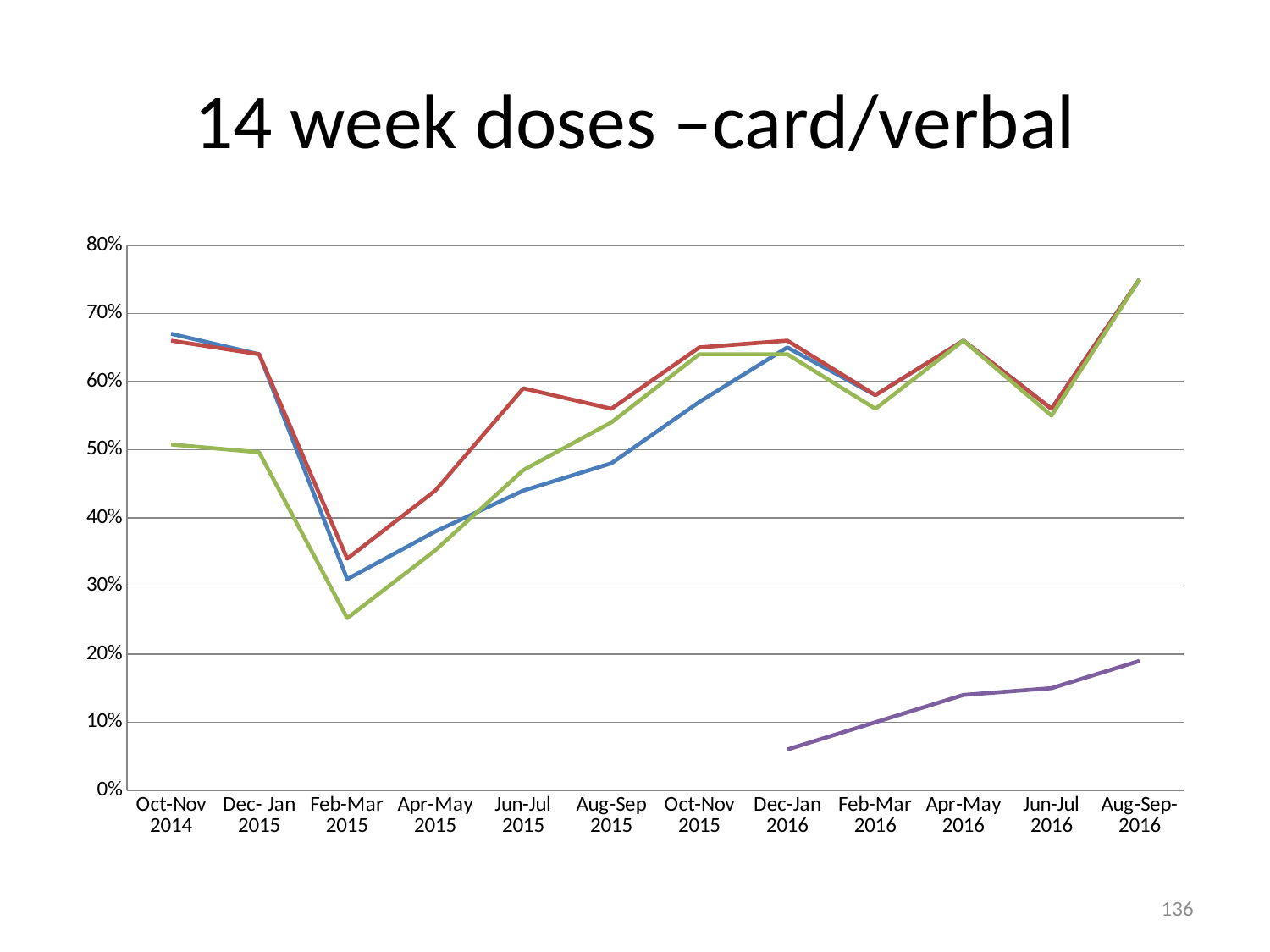

# 14 week doses –card/verbal

### Chart

| Category | OPV3 verbal/card  | Penta3 verbal/card | PCV3 verbal/card | IPV 1 verbal/card |
|---|---|---|---|---|
| Oct-Nov 2014 | 0.67 | 0.66 | 0.5075757575757576 | None |
| Dec- Jan 2015 | 0.64 | 0.64 | 0.49612403100775193 | None |
| Feb-Mar 2015 | 0.31 | 0.34 | 0.25274725274725274 | None |
| Apr-May 2015 | 0.38 | 0.44 | 0.3522727272727273 | None |
| Jun-Jul 2015 | 0.44 | 0.59 | 0.47 | None |
| Aug-Sep 2015 | 0.48 | 0.56 | 0.54 | None |
| Oct-Nov 2015 | 0.57 | 0.65 | 0.64 | None |
| Dec-Jan 2016 | 0.65 | 0.66 | 0.64 | 0.06 |
| Feb-Mar 2016 | 0.58 | 0.58 | 0.56 | 0.1 |
| Apr-May 2016 | 0.66 | 0.66 | 0.66 | 0.14 |
| Jun-Jul 2016 | 0.56 | 0.56 | 0.55 | 0.15 |
| Aug-Sep-2016 | 0.75 | 0.75 | 0.75 | 0.19 |
136